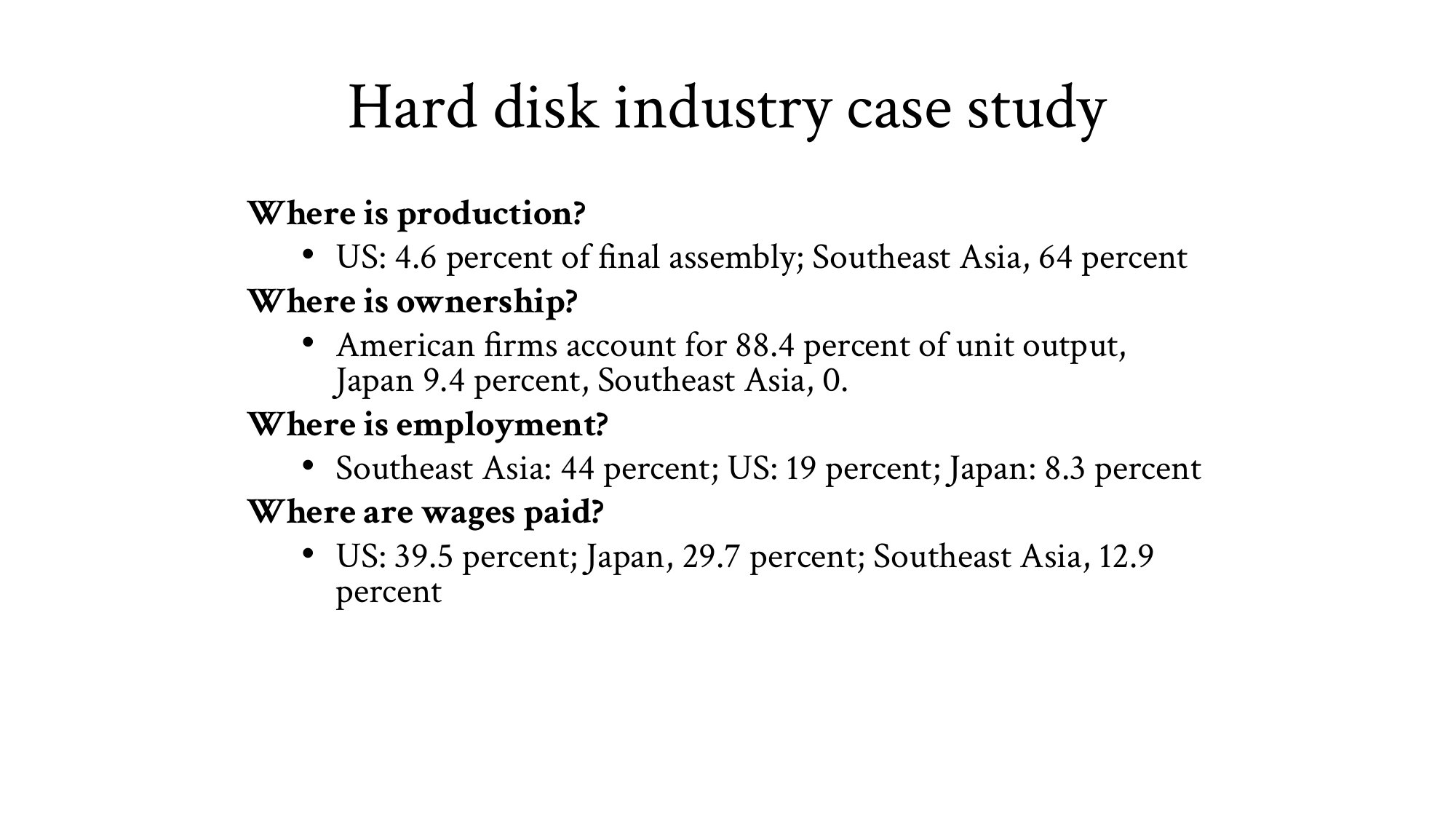

Hard disk industry case study
Where is production?
US: 4.6 percent of final assembly; Southeast Asia, 64 percent
Where is ownership?
American firms account for 88.4 percent of unit output, Japan 9.4 percent, Southeast Asia, 0.
Where is employment?
Southeast Asia: 44 percent; US: 19 percent; Japan: 8.3 percent
Where are wages paid?
US: 39.5 percent; Japan, 29.7 percent; Southeast Asia, 12.9 percent